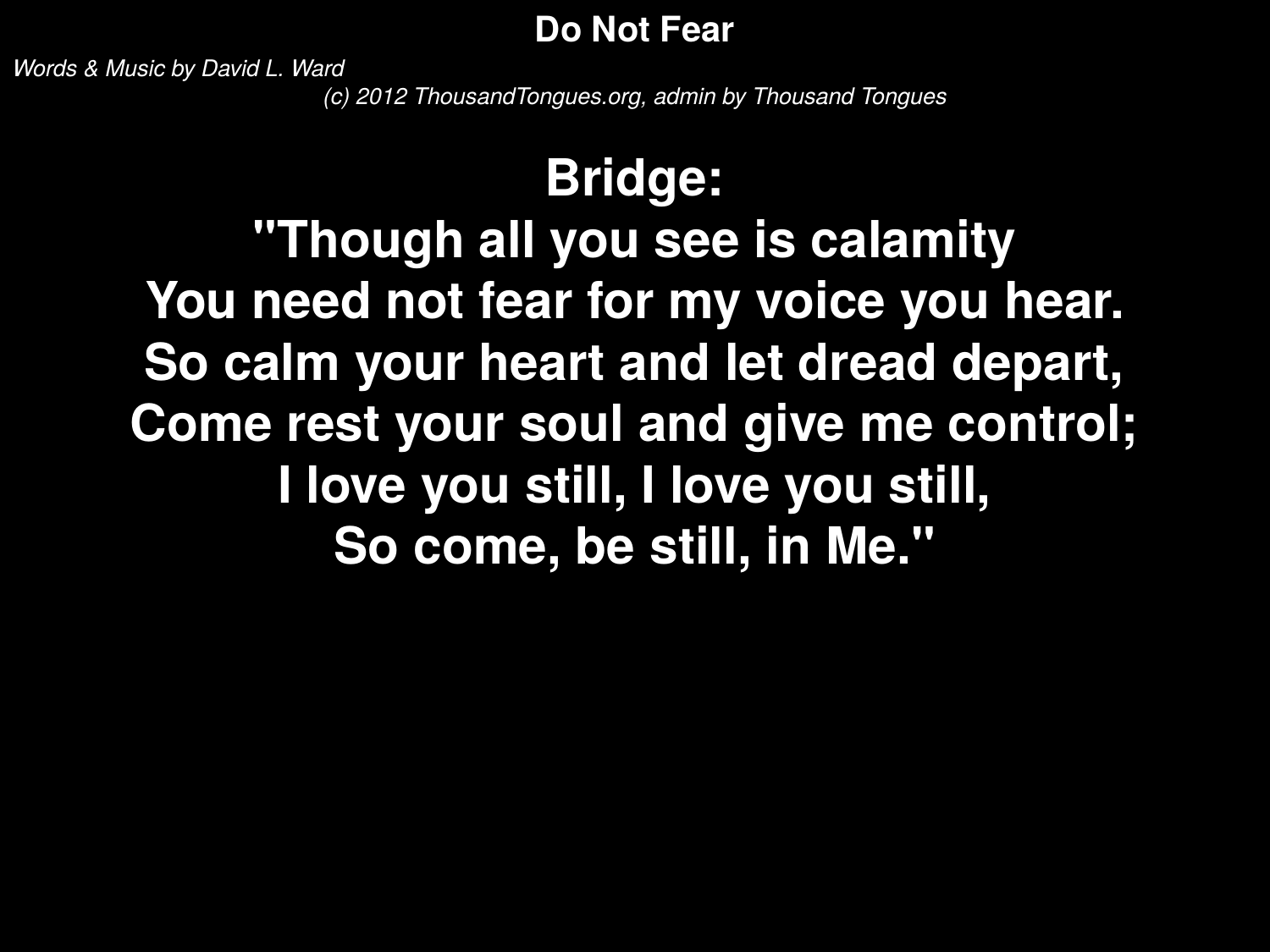

Do Not Fear
Words & Music by David L. Ward
(c) 2012 ThousandTongues.org, admin by Thousand Tongues
Bridge:
"Though all you see is calamity
You need not fear for my voice you hear.
So calm your heart and let dread depart,
Come rest your soul and give me control;
I love you still, I love you still,
So come, be still, in Me."